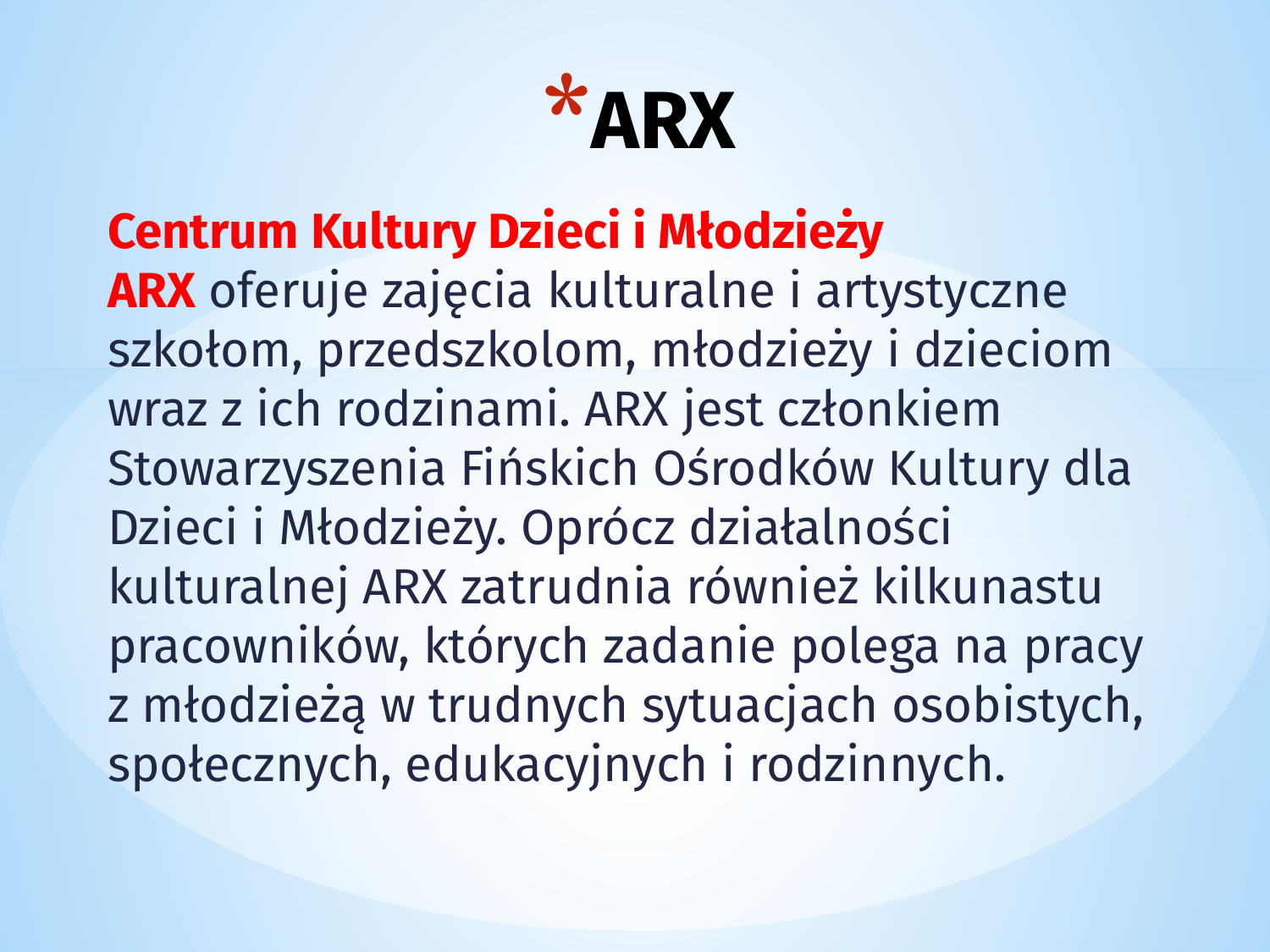

# ARX
Centrum Kultury Dzieci i Młodzieży ARX oferuje zajęcia kulturalne i artystyczne szkołom, przedszkolom, młodzieży i dzieciom wraz z ich rodzinami. ARX ​​jest członkiem Stowarzyszenia Fińskich Ośrodków Kultury dla Dzieci i Młodzieży. Oprócz działalności kulturalnej ARX zatrudnia również kilkunastu pracowników, których zadanie polega na pracy z młodzieżą w trudnych sytuacjach osobistych, społecznych, edukacyjnych i rodzinnych.